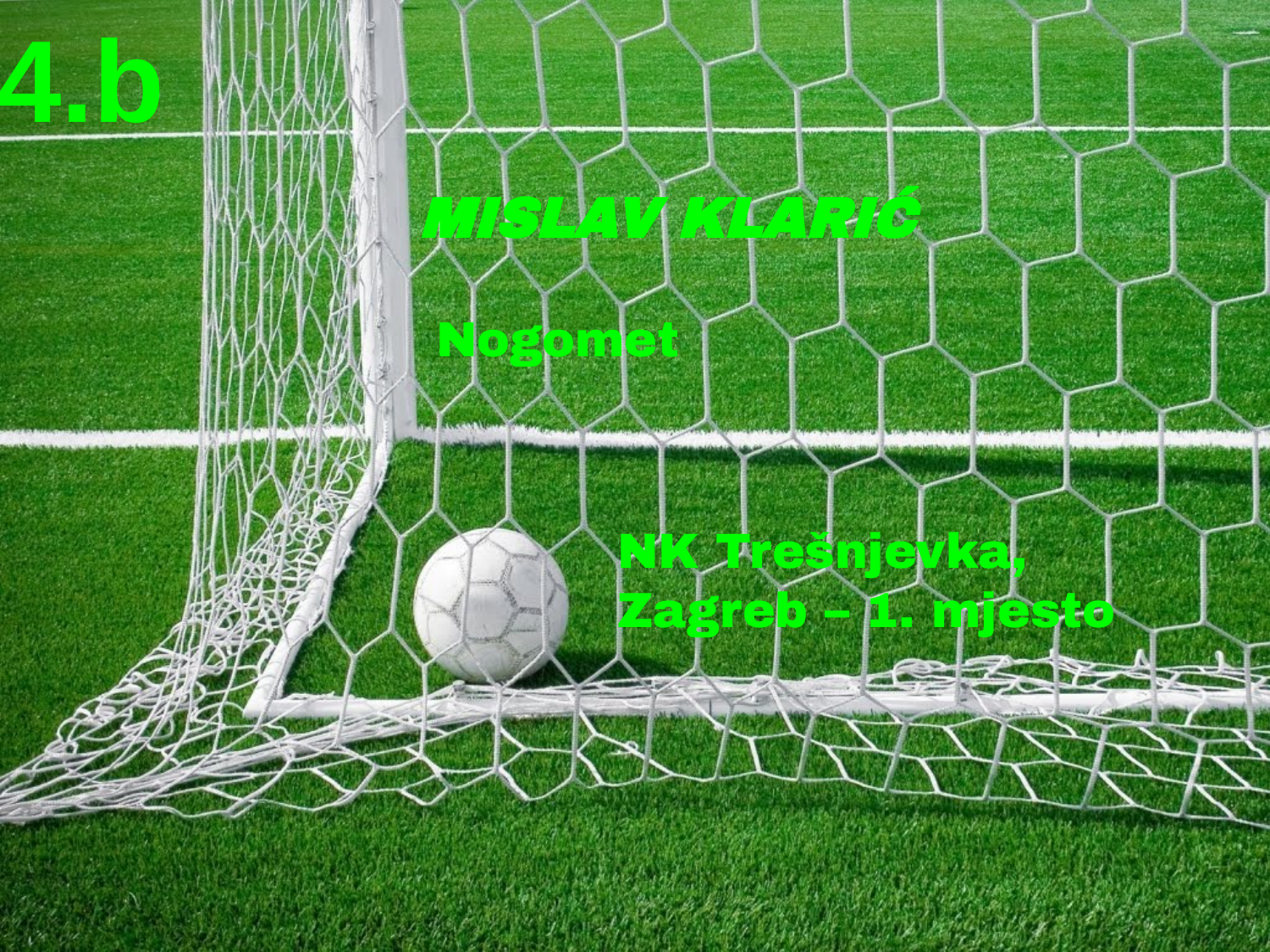

4.b

        MISLAV KLARIĆ

         Nogomet

                    NK Trešnjevka,
                    Zagreb – 1. mjesto